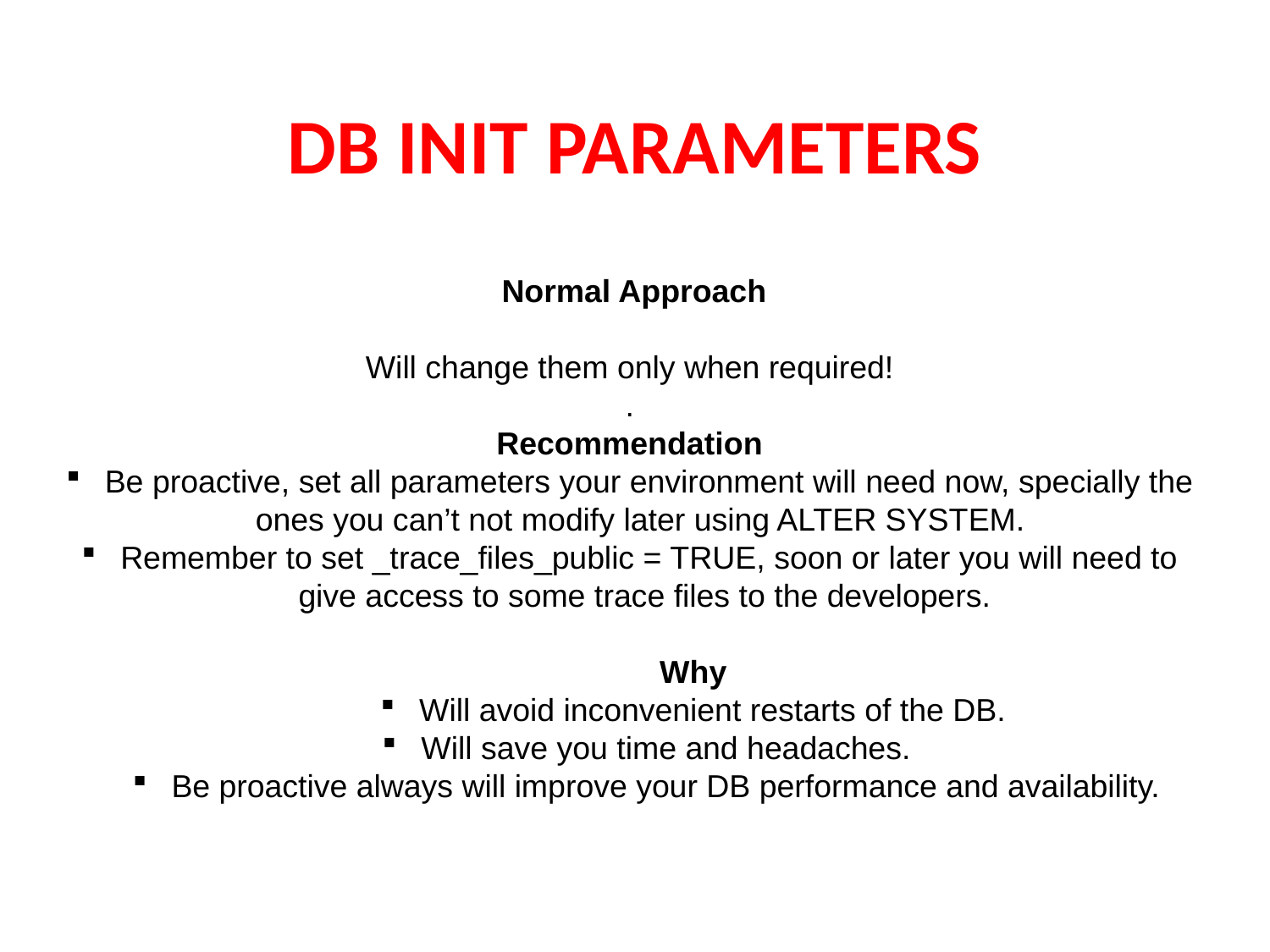

# DB INIT PARAMETERS
 Normal Approach

Will change them only when required!
.
Recommendation
 Be proactive, set all parameters your environment will need now, specially the ones you can’t not modify later using ALTER SYSTEM.
 Remember to set _trace_files_public = TRUE, soon or later you will need to give access to some trace files to the developers.

Why
 Will avoid inconvenient restarts of the DB.
 Will save you time and headaches.
 Be proactive always will improve your DB performance and availability.